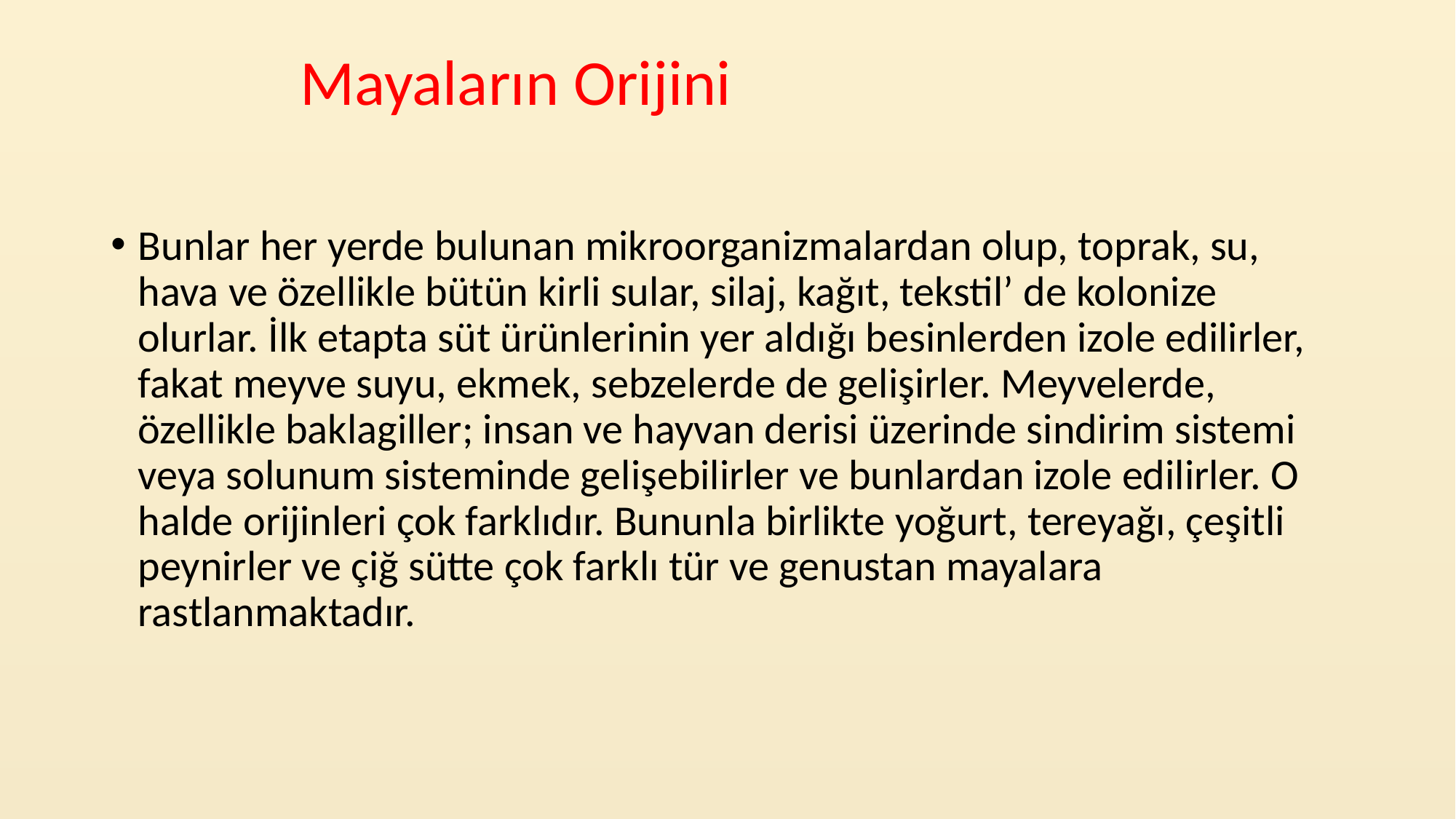

# Mayaların Orijini
Bunlar her yerde bulunan mikroorganizmalardan olup, toprak, su, hava ve özellikle bütün kirli sular, silaj, kağıt, tekstil’ de kolonize olurlar. İlk etapta süt ürünlerinin yer aldığı besinlerden izole edilirler, fakat meyve suyu, ekmek, sebzelerde de gelişirler. Meyvelerde, özellikle baklagiller; insan ve hayvan derisi üzerinde sindirim sistemi veya solunum sisteminde gelişebilirler ve bunlardan izole edilirler. O halde orijinleri çok farklıdır. Bununla birlikte yoğurt, tereyağı, çeşitli peynirler ve çiğ sütte çok farklı tür ve genustan mayalara rastlanmaktadır.